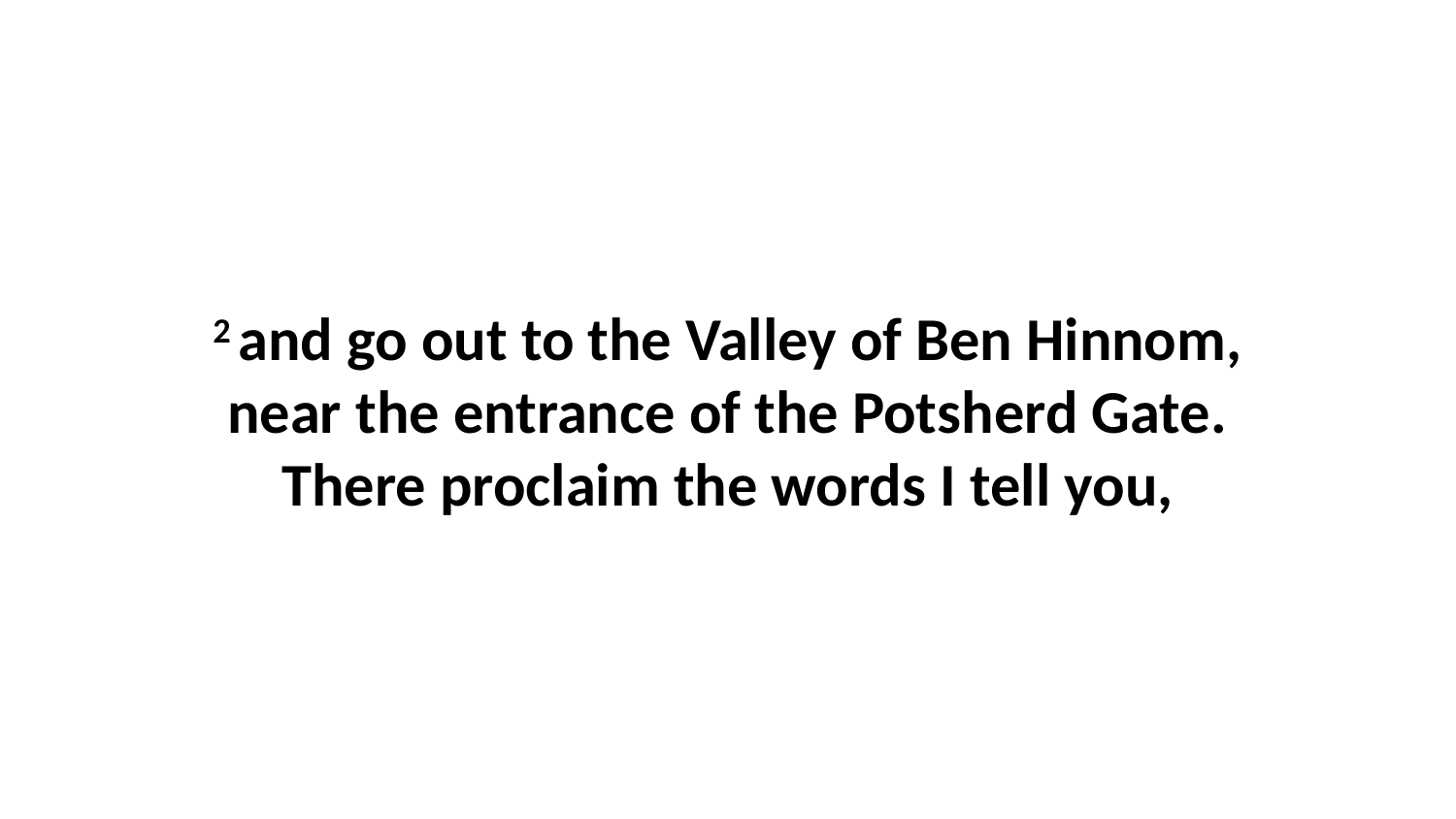

2 and go out to the Valley of Ben Hinnom, near the entrance of the Potsherd Gate. There proclaim the words I tell you,